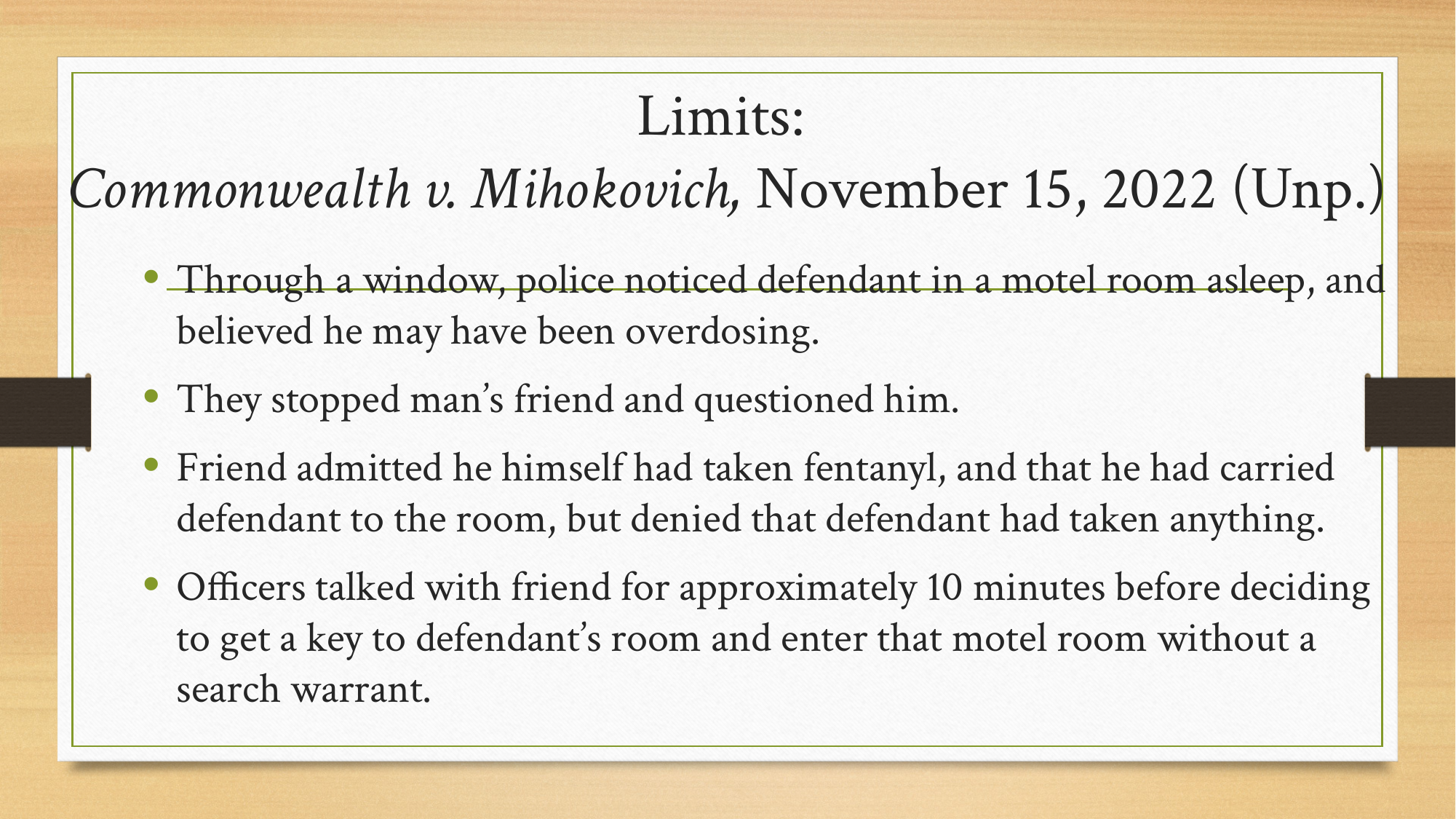

# Limits: Commonwealth v. Mihokovich, November 15, 2022 (Unp.)
Through a window, police noticed defendant in a motel room asleep, and believed he may have been overdosing.
They stopped man’s friend and questioned him.
Friend admitted he himself had taken fentanyl, and that he had carried defendant to the room, but denied that defendant had taken anything.
Officers talked with friend for approximately 10 minutes before deciding to get a key to defendant’s room and enter that motel room without a search warrant.